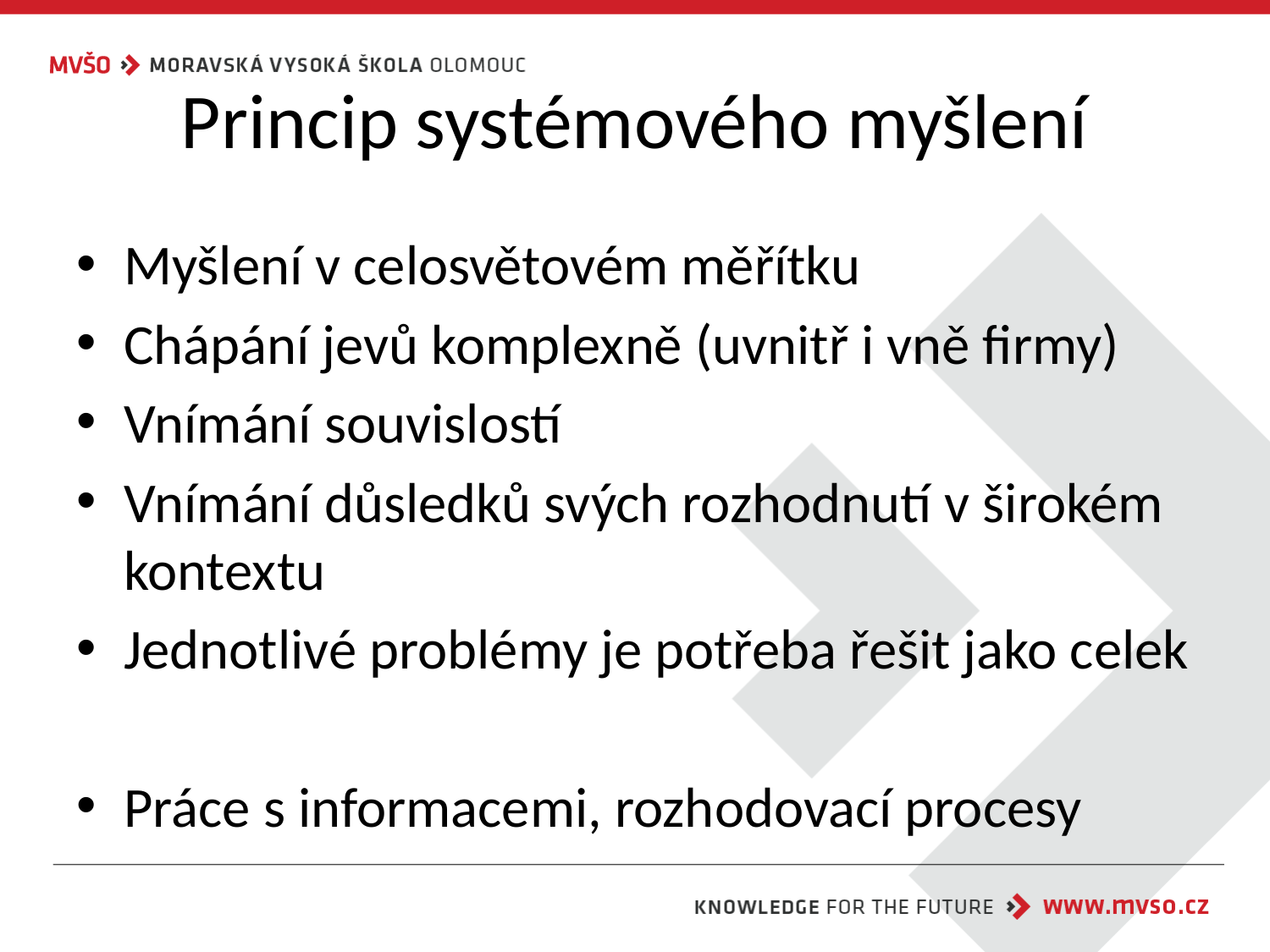

# Princip systémového myšlení
Myšlení v celosvětovém měřítku
Chápání jevů komplexně (uvnitř i vně firmy)
Vnímání souvislostí
Vnímání důsledků svých rozhodnutí v širokém kontextu
Jednotlivé problémy je potřeba řešit jako celek

Práce s informacemi, rozhodovací procesy